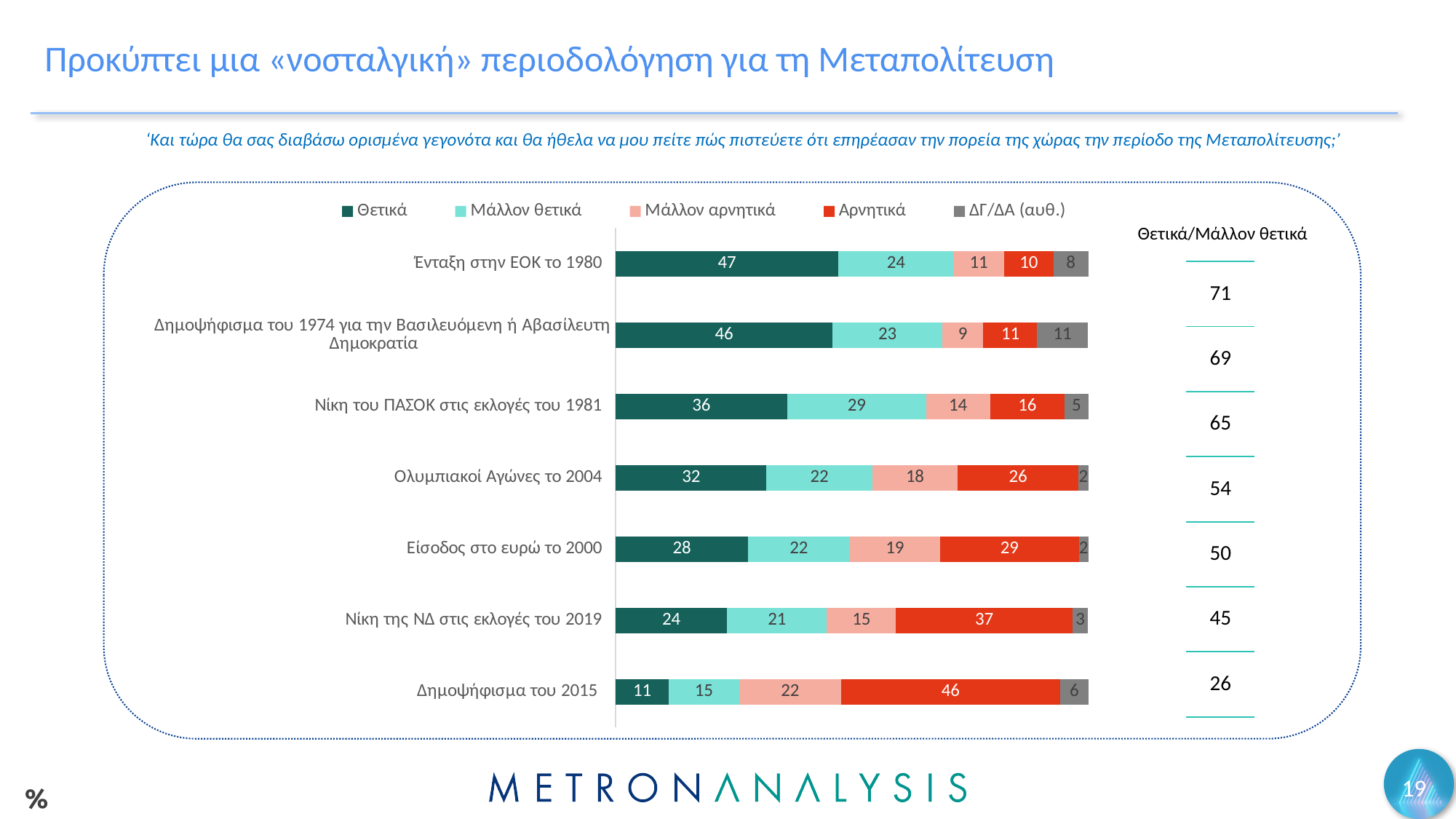

# Προκύπτει μια «νοσταλγική» περιοδολόγηση για τη Μεταπολίτευση
‘Και τώρα θα σας διαβάσω ορισμένα γεγονότα και θα ήθελα να μου πείτε πώς πιστεύετε ότι επηρέασαν την πορεία της χώρας την περίοδο της Μεταπολίτευσης;’

### Chart

| Category | Θετικά | Μάλλον θετικά | Μάλλον αρνητικά | Αρνητικά | ΔΓ/ΔΑ (αυθ.) |
|---|---|---|---|---|---|
|   Ένταξη στην ΕΟΚ το 1980   | 47.1 | 24.4 | 10.7 | 10.4 | 7.5 |
|   Δημοψήφισμα του 1974 για την Βασιλευόμενη ή Αβασίλευτη Δημοκρατία   | 45.9 | 23.2 | 8.7 | 11.4 | 10.7 |
|   Νίκη του ΠΑΣΟΚ στις εκλογές του 1981   | 36.3 | 29.4 | 13.5 | 15.8 | 5.0 |
|   Ολυμπιακοί Αγώνες το 2004   | 31.9 | 22.4 | 18.1 | 25.5 | 2.2 |
|    Είσοδος στο ευρώ το 2000   | 28.0 | 21.5 | 19.2 | 29.3 | 2.1 |
|  Νίκη της ΝΔ στις εκλογές του 2019   | 23.6 | 21.1 | 14.6 | 37.4 | 3.2 |
|    Δημοψήφισμα του 2015    | 11.3 | 14.8 | 21.6 | 46.3 | 6.0 |
Θετικά/Μάλλον θετικά
| 71 |
| --- |
| 69 |
| 65 |
| 54 |
| 50 |
| 45 |
| 26 |
19
%